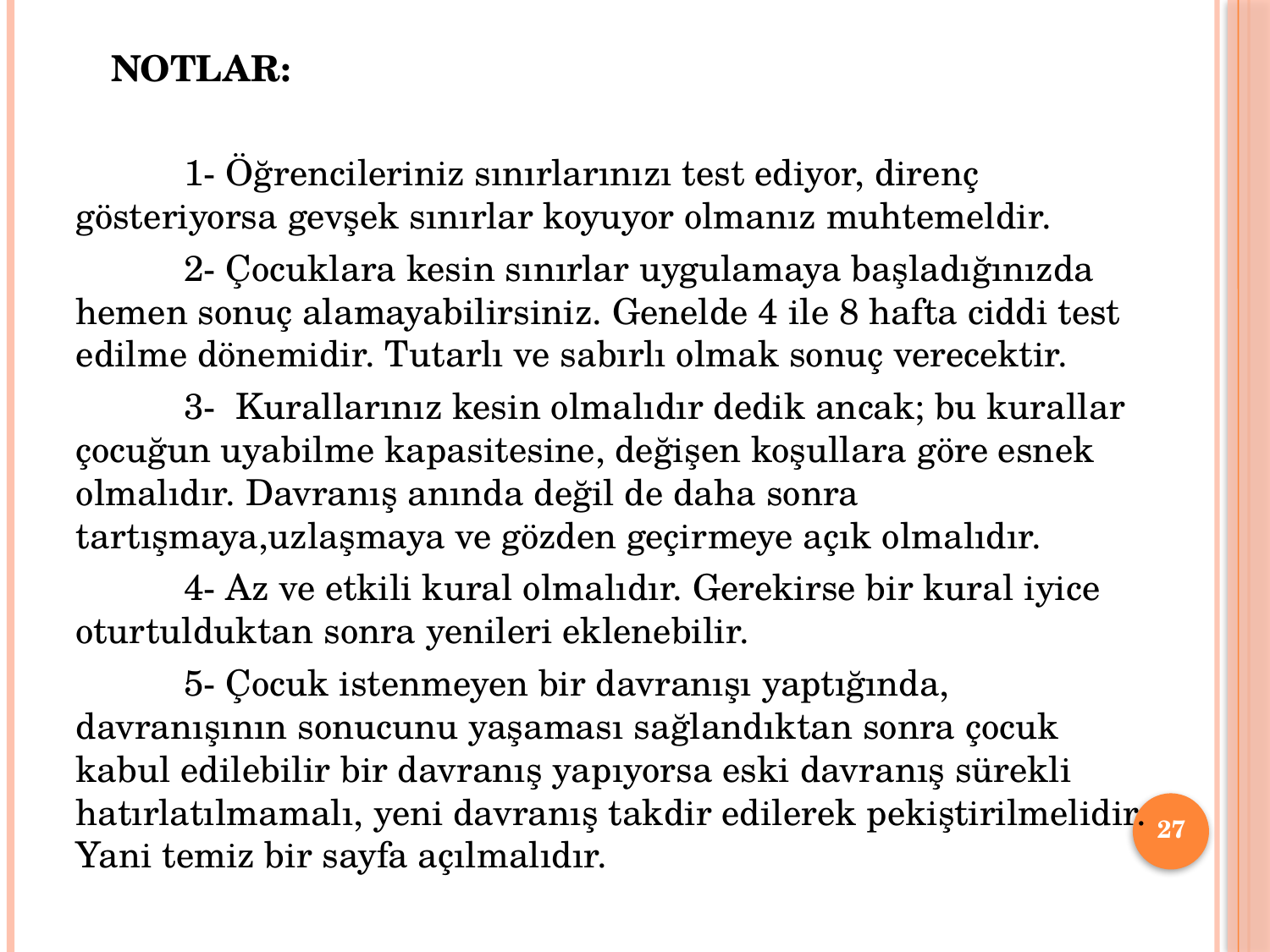

NOTLAR:

	1- Öğrencileriniz sınırlarınızı test ediyor, direnç gösteriyorsa gevşek sınırlar koyuyor olmanız muhtemeldir.
	2- Çocuklara kesin sınırlar uygulamaya başladığınızda hemen sonuç alamayabilirsiniz. Genelde 4 ile 8 hafta ciddi test edilme dönemidir. Tutarlı ve sabırlı olmak sonuç verecektir.
	3-  Kurallarınız kesin olmalıdır dedik ancak; bu kurallar çocuğun uyabilme kapasitesine, değişen koşullara göre esnek olmalıdır. Davranış anında değil de daha sonra tartışmaya,uzlaşmaya ve gözden geçirmeye açık olmalıdır.
	4- Az ve etkili kural olmalıdır. Gerekirse bir kural iyice oturtulduktan sonra yenileri eklenebilir.
	5- Çocuk istenmeyen bir davranışı yaptığında, davranışının sonucunu yaşaması sağlandıktan sonra çocuk kabul edilebilir bir davranış yapıyorsa eski davranış sürekli hatırlatılmamalı, yeni davranış takdir edilerek pekiştirilmelidir. Yani temiz bir sayfa açılmalıdır.

27